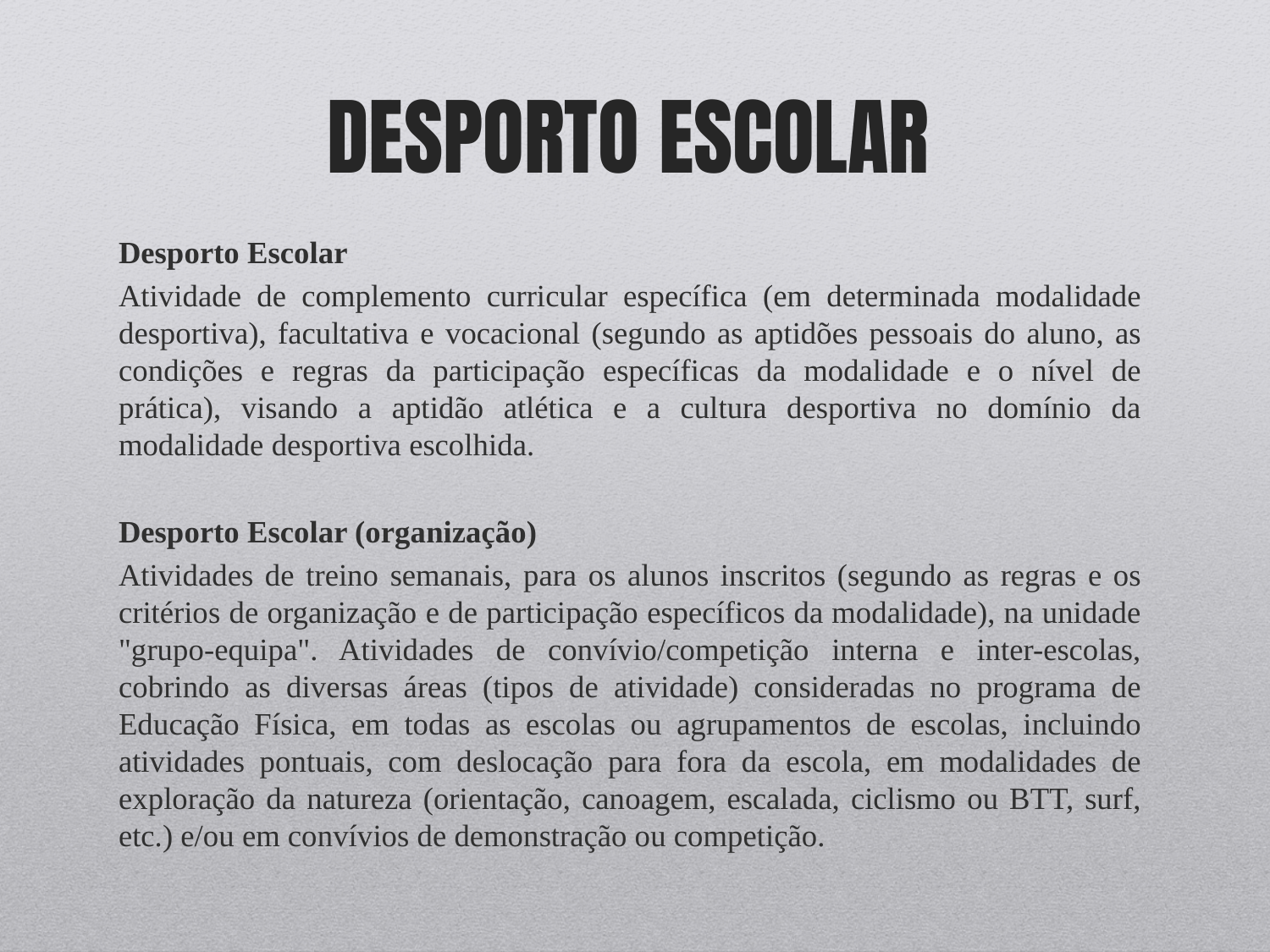

# Desporto escolar
Desporto Escolar
Atividade de complemento curricular específica (em determinada modalidade desportiva), facultativa e vocacional (segundo as aptidões pessoais do aluno, as condições e regras da participação específicas da modalidade e o nível de prática), visando a aptidão atlética e a cultura desportiva no domínio da modalidade desportiva escolhida.

Desporto Escolar (organização)
Atividades de treino semanais, para os alunos inscritos (segundo as regras e os critérios de organização e de participação específicos da modalidade), na unidade "grupo-equipa". Atividades de convívio/competição interna e inter-escolas, cobrindo as diversas áreas (tipos de atividade) consideradas no programa de Educação Física, em todas as escolas ou agrupamentos de escolas, incluindo atividades pontuais, com deslocação para fora da escola, em modalidades de exploração da natureza (orientação, canoagem, escalada, ciclismo ou BTT, surf, etc.) e/ou em convívios de demonstração ou competição.